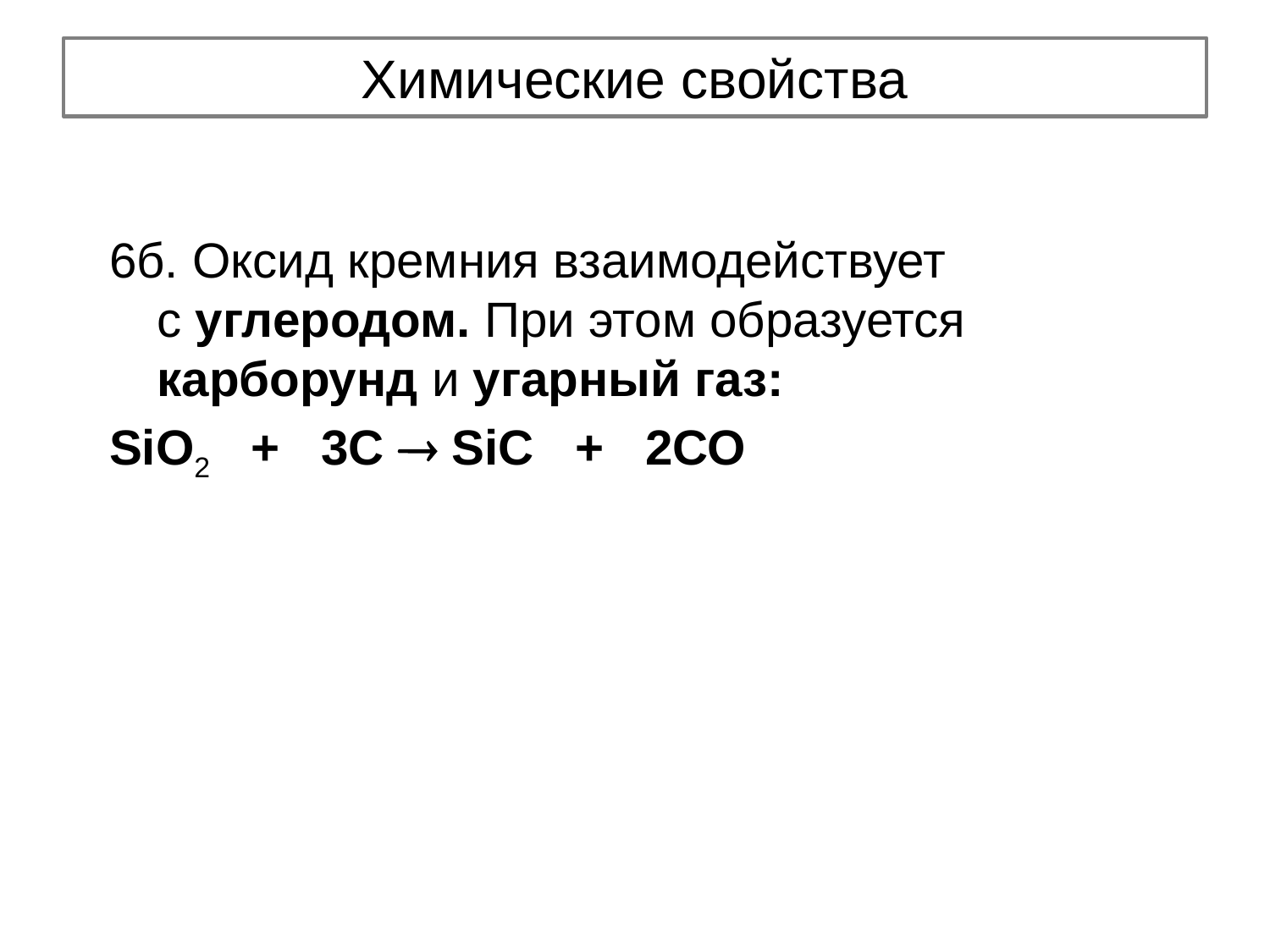

# Химические свойства
6б. Оксид кремния взаимодействует с углеродом. При этом образуется карборунд и угарный газ:
SiO2   +   3С → SiС   +   2СО